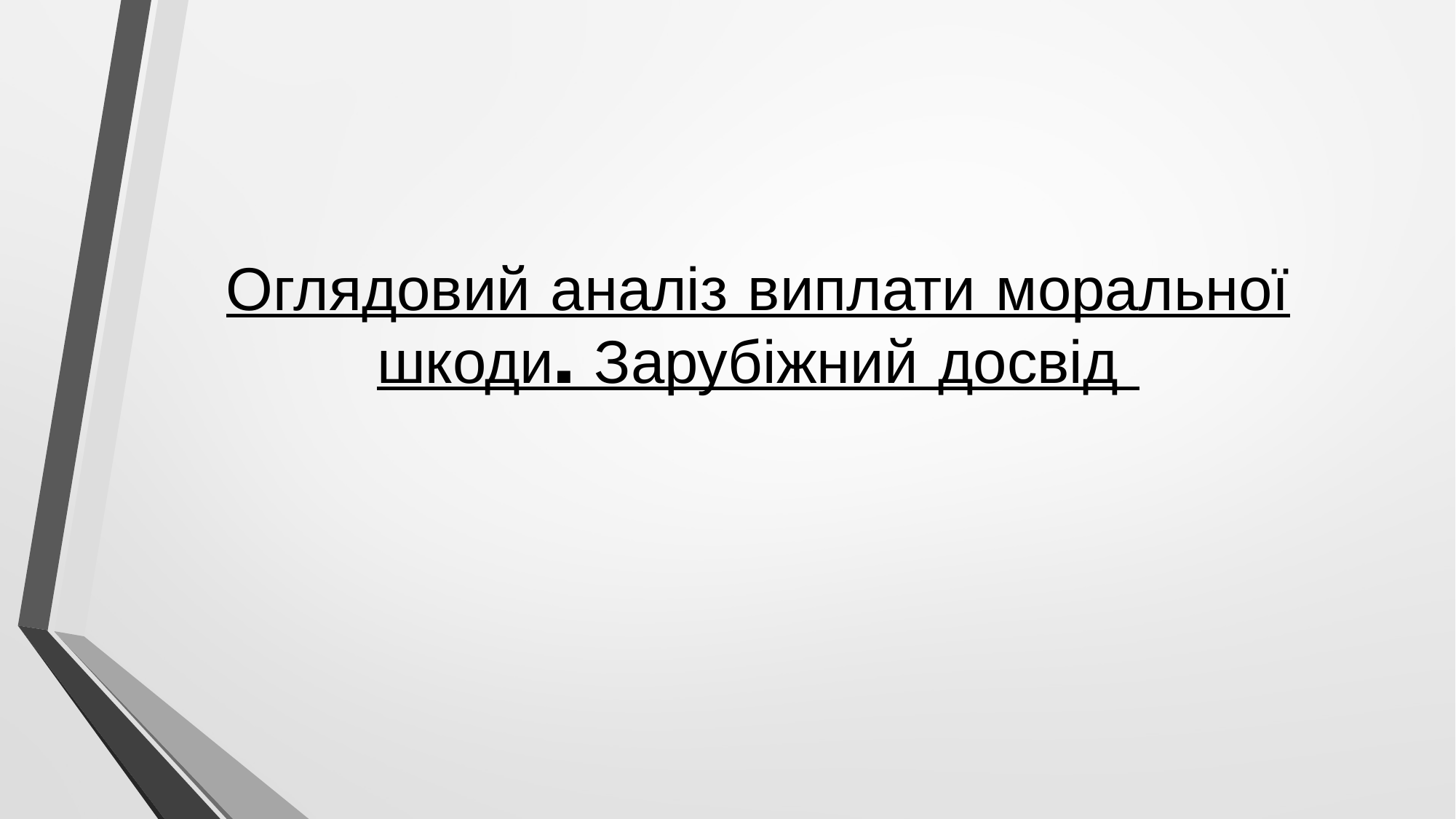

# Оглядовий аналіз виплати моральної шкоди. Зарубіжний досвід